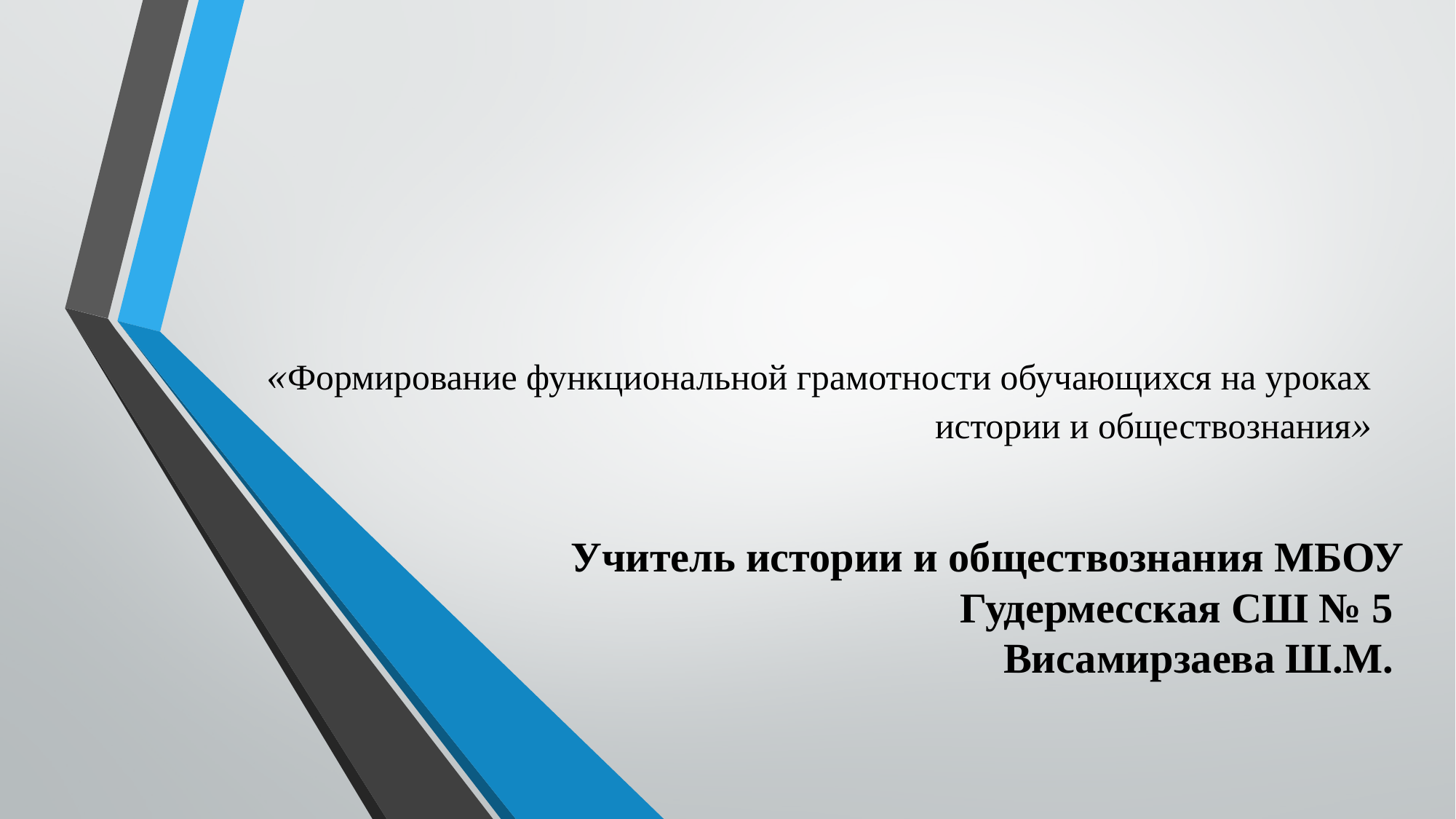

# «Формирование функциональной грамотности обучающихся на уроках истории и обществознания»

Учитель истории и обществознания МБОУ Гудермесская СШ № 5
Висамирзаева Ш.М.